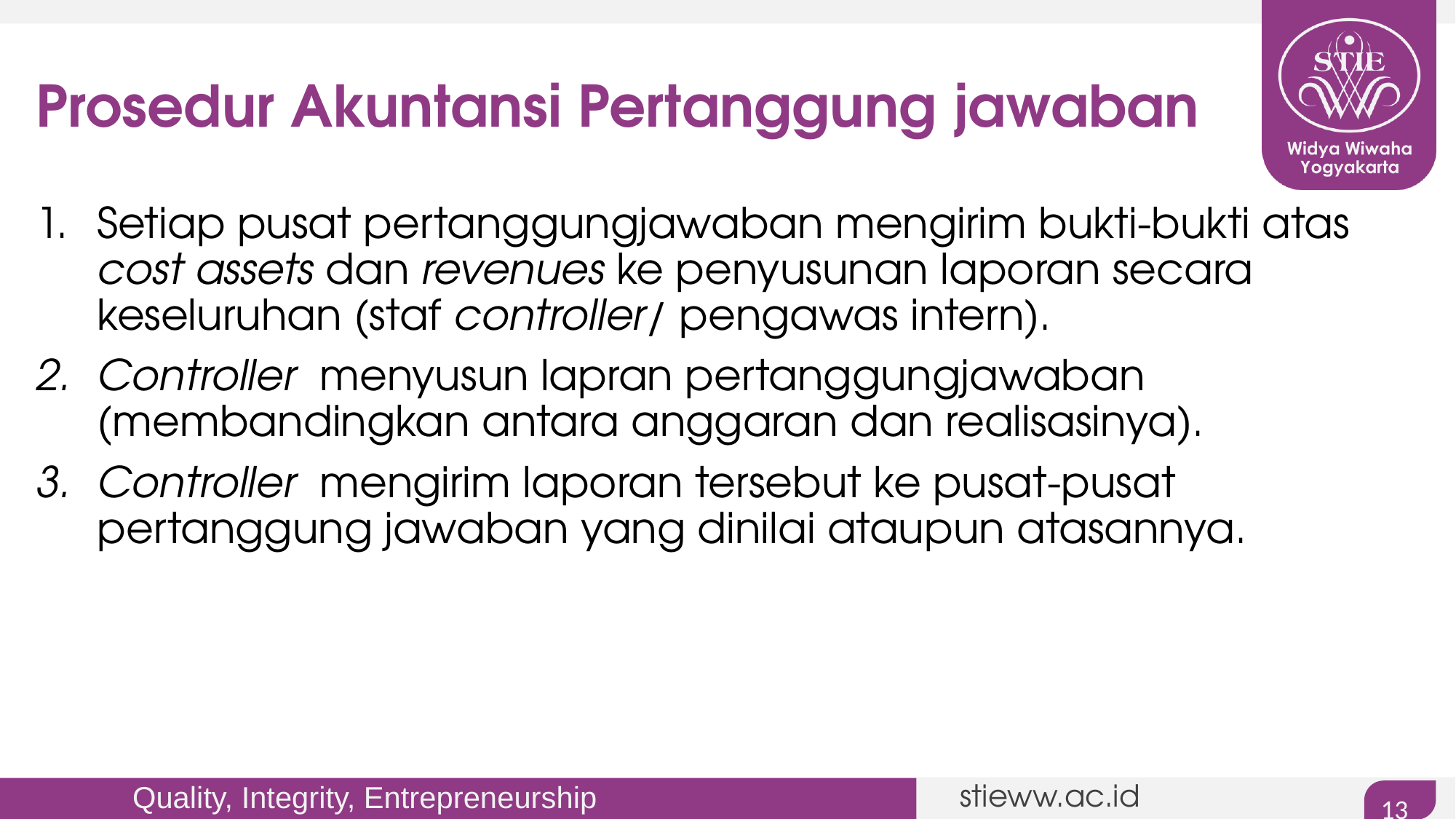

# Prosedur Akuntansi Pertanggung jawaban
Setiap pusat pertanggungjawaban mengirim bukti-bukti atas cost assets dan revenues ke penyusunan laporan secara keseluruhan (staf controller/ pengawas intern).
Controller  menyusun lapran pertanggungjawaban (membandingkan antara anggaran dan realisasinya).
Controller  mengirim laporan tersebut ke pusat-pusat pertanggung jawaban yang dinilai ataupun atasannya.